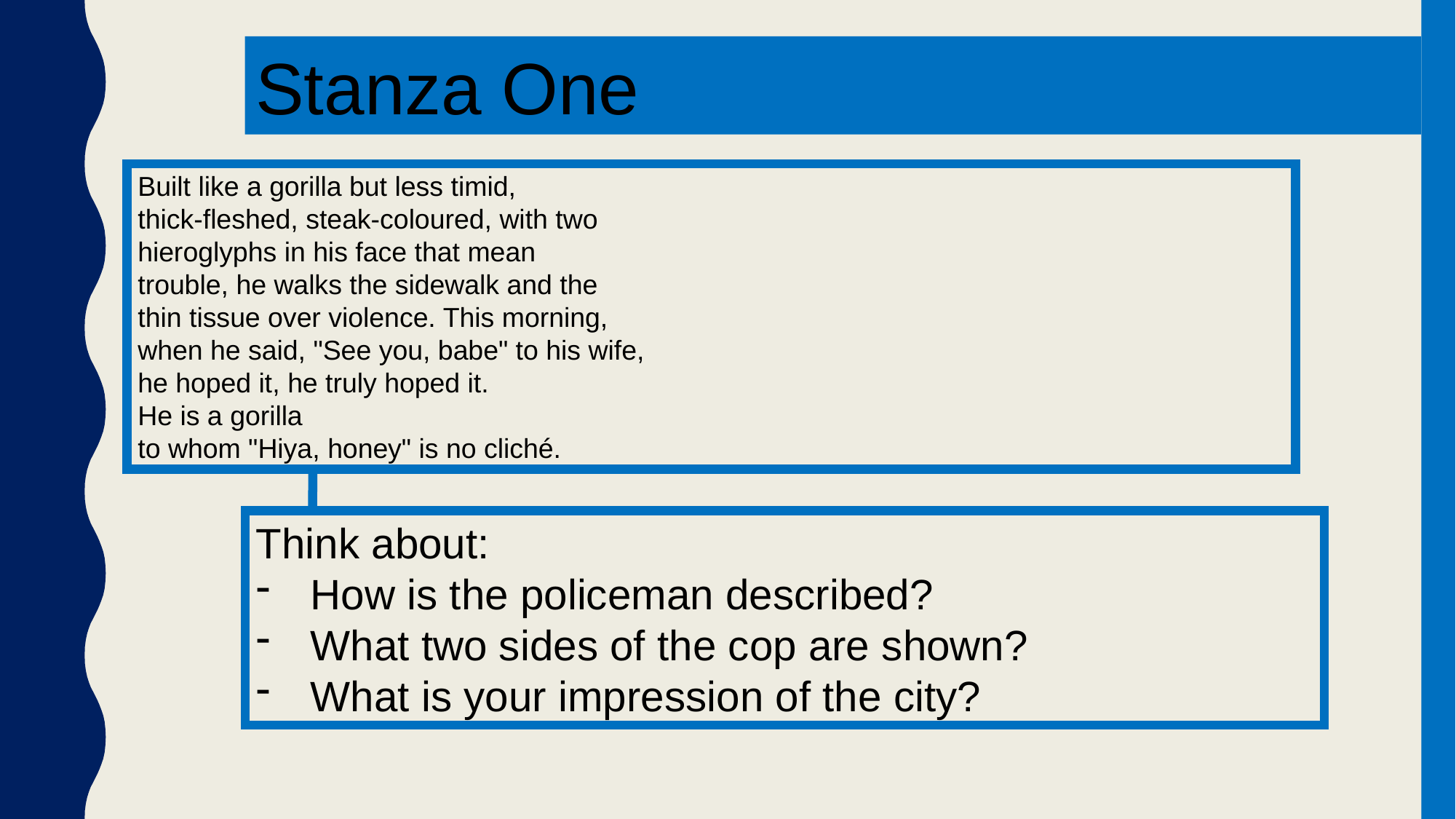

Stanza One
Built like a gorilla but less timid,
thick‑fleshed, steak‑coloured, with two
hieroglyphs in his face that mean
trouble, he walks the sidewalk and the
thin tissue over violence. This morning,
when he said, "See you, babe" to his wife,
he hoped it, he truly hoped it.
He is a gorilla
to whom "Hiya, honey" is no cliché.
Think about:
How is the policeman described?
What two sides of the cop are shown?
What is your impression of the city?